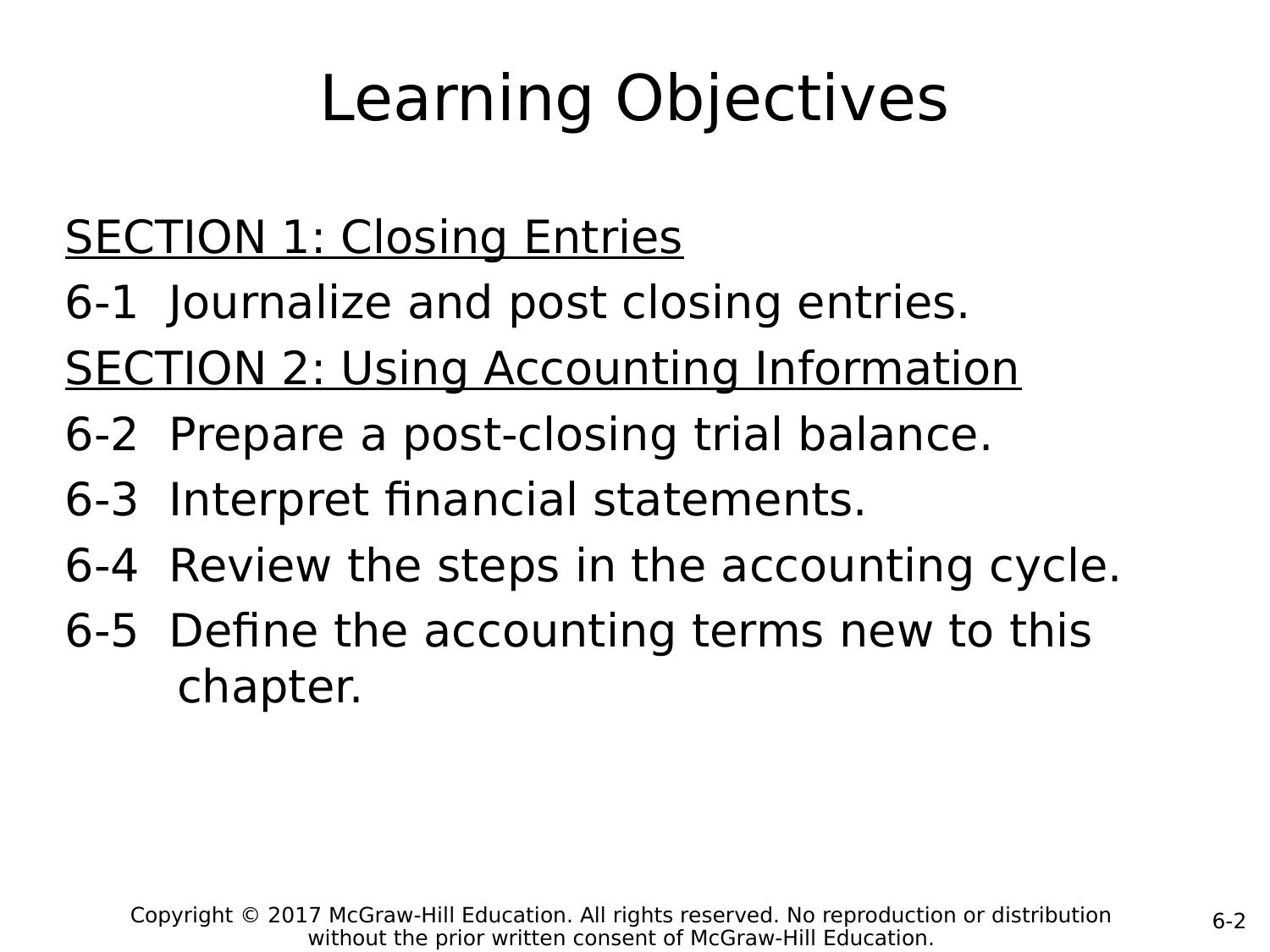

# Learning Objectives
SECTION 1: Closing Entries
6-1  Journalize and post closing entries.
SECTION 2: Using Accounting Information
6-2  Prepare a post-closing trial balance.
6-3  Interpret financial statements.
6-4  Review the steps in the accounting cycle.
6-5  Define the accounting terms new to this chapter.